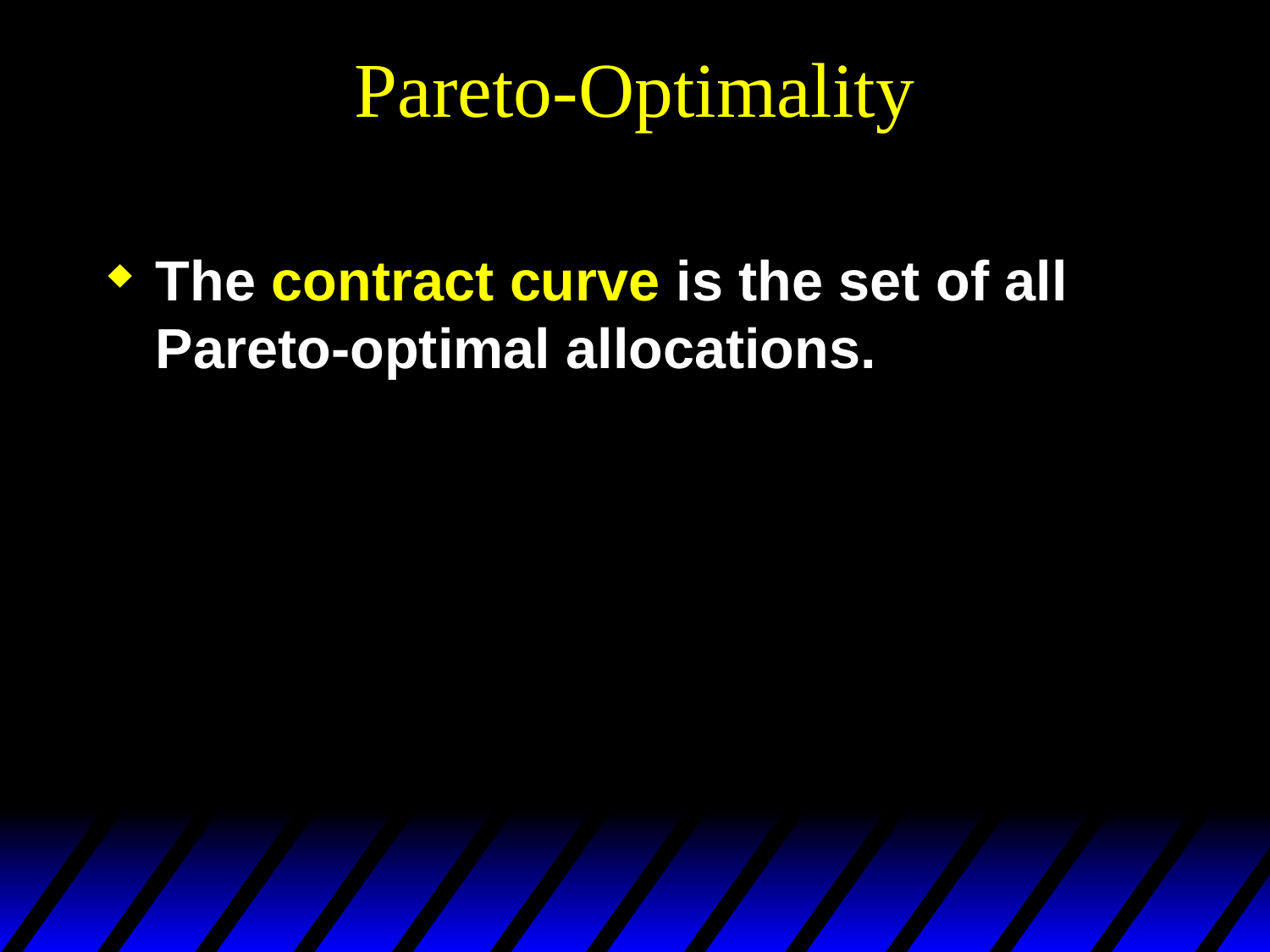

# Pareto-Optimality
The contract curve is the set of all Pareto-optimal allocations.